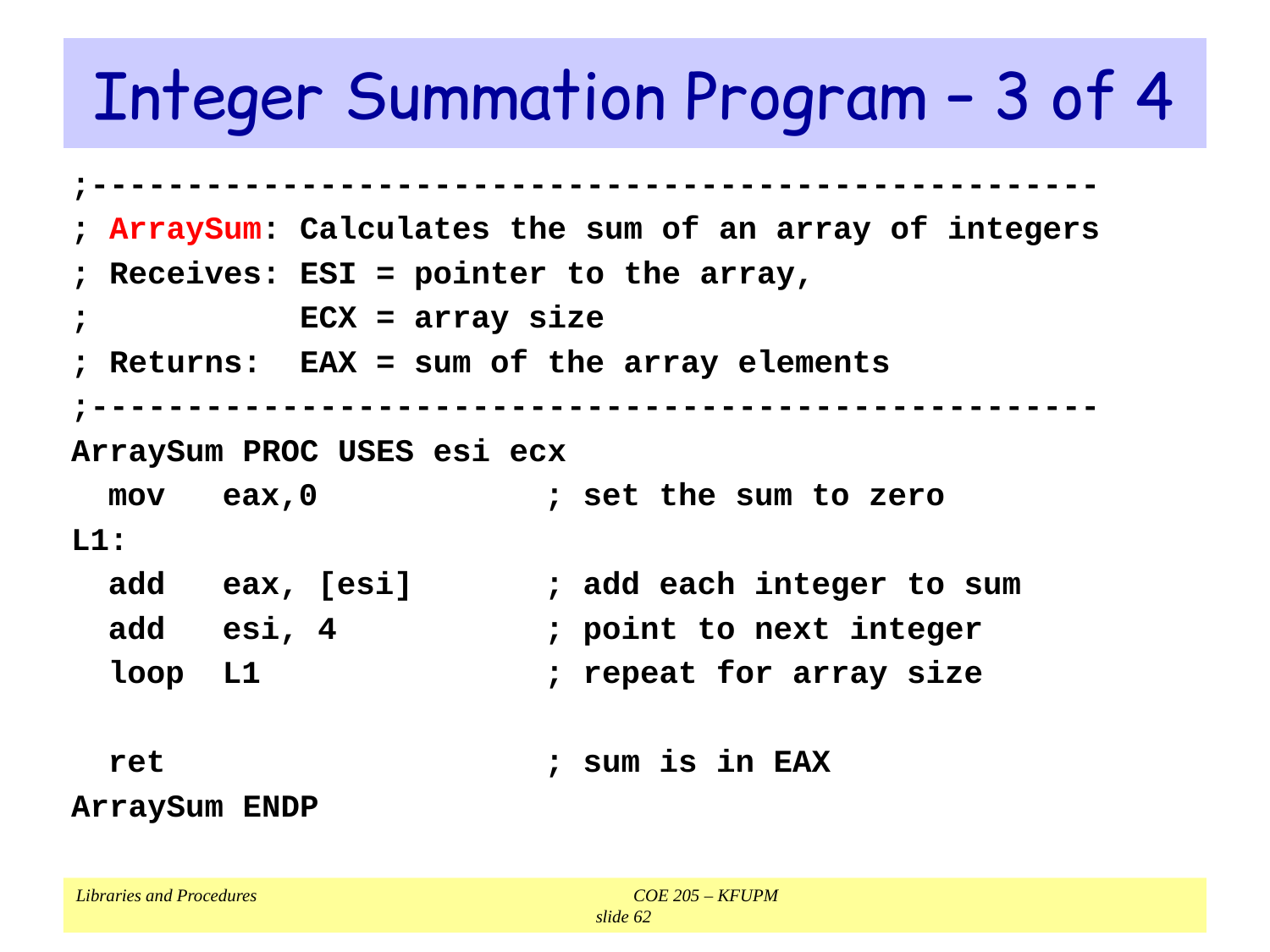

# Integer Summation Program – 3 of 4
;-----------------------------------------------------
; ArraySum: Calculates the sum of an array of integers
; Receives: ESI = pointer to the array,
;           ECX = array size
; Returns:  EAX = sum of the array elements
;-----------------------------------------------------
ArraySum PROC USES esi ecx
	mov   eax,0	; set the sum to zero
L1:
	add   eax, [esi]	; add each integer to sum
	add   esi, 4	; point to next integer
	loop  L1	; repeat for array size

	ret	; sum is in EAX
ArraySum ENDP